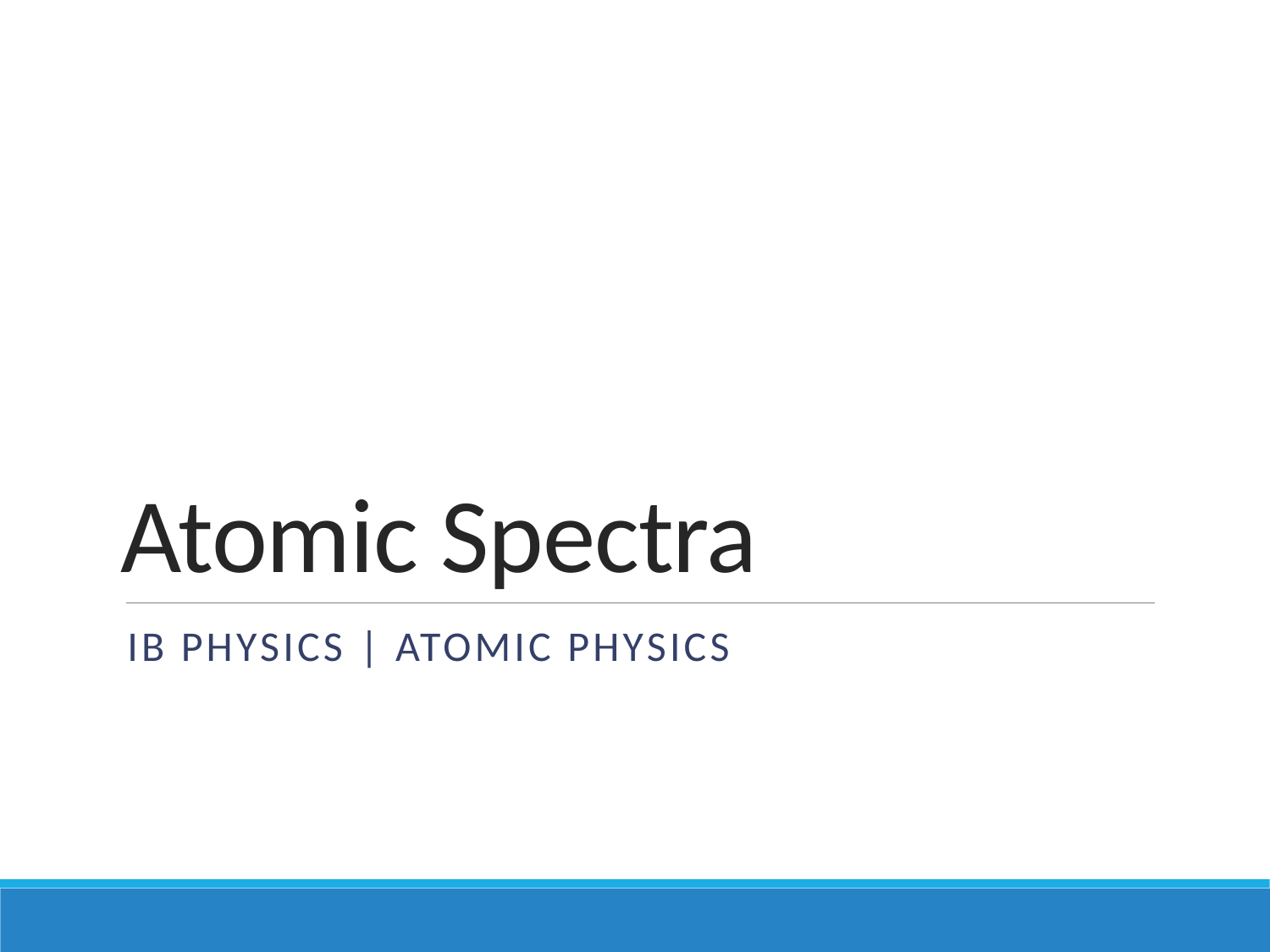

# Atomic Spectra
IB Physics | Atomic Physics